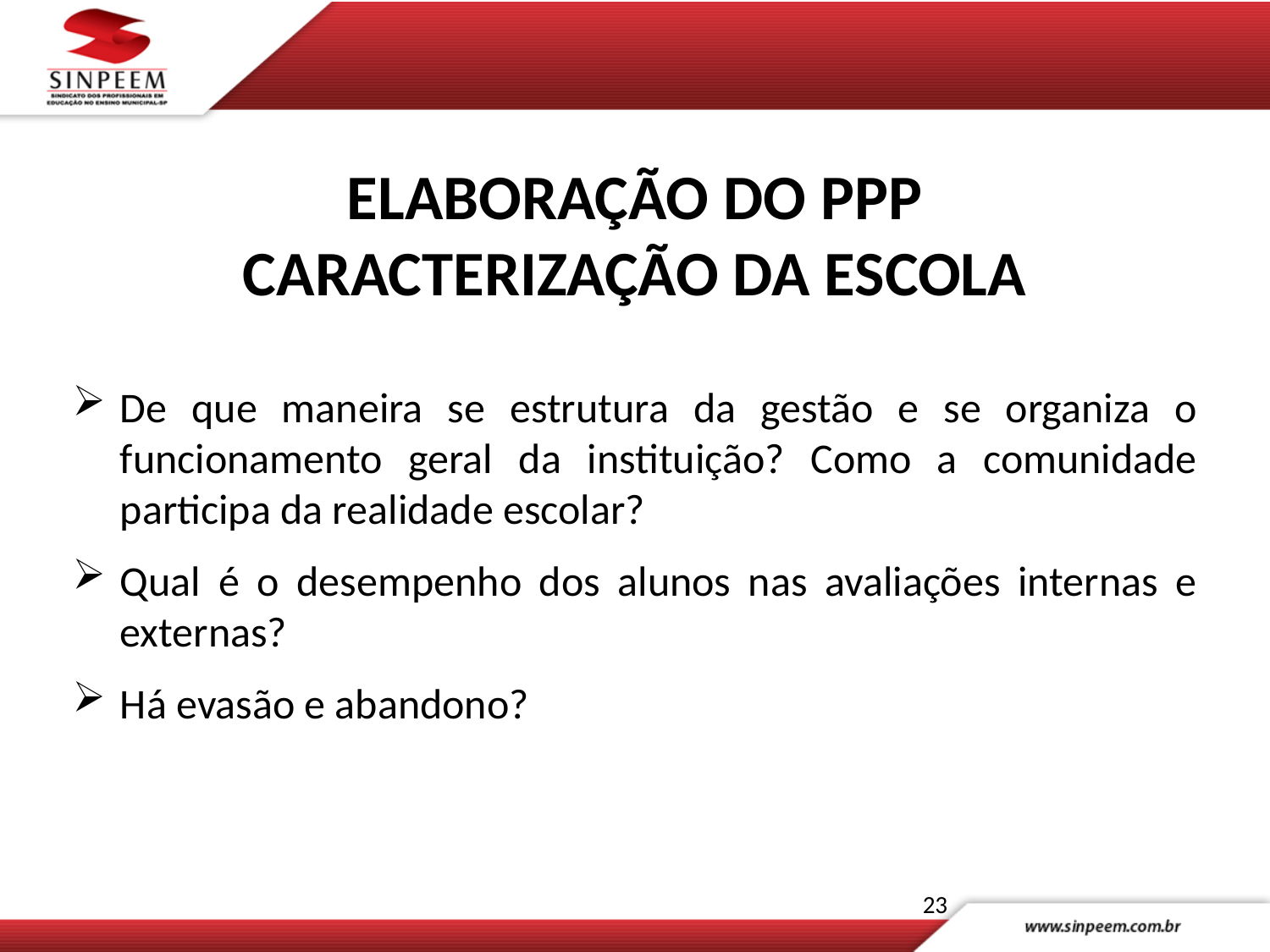

ELABORAÇÃO DO PPP
CARACTERIZAÇÃO DA ESCOLA

De que maneira se estrutura da gestão e se organiza o funcionamento geral da instituição? Como a comunidade participa da realidade escolar?
Qual é o desempenho dos alunos nas avaliações internas e externas?
Há evasão e abandono?
23